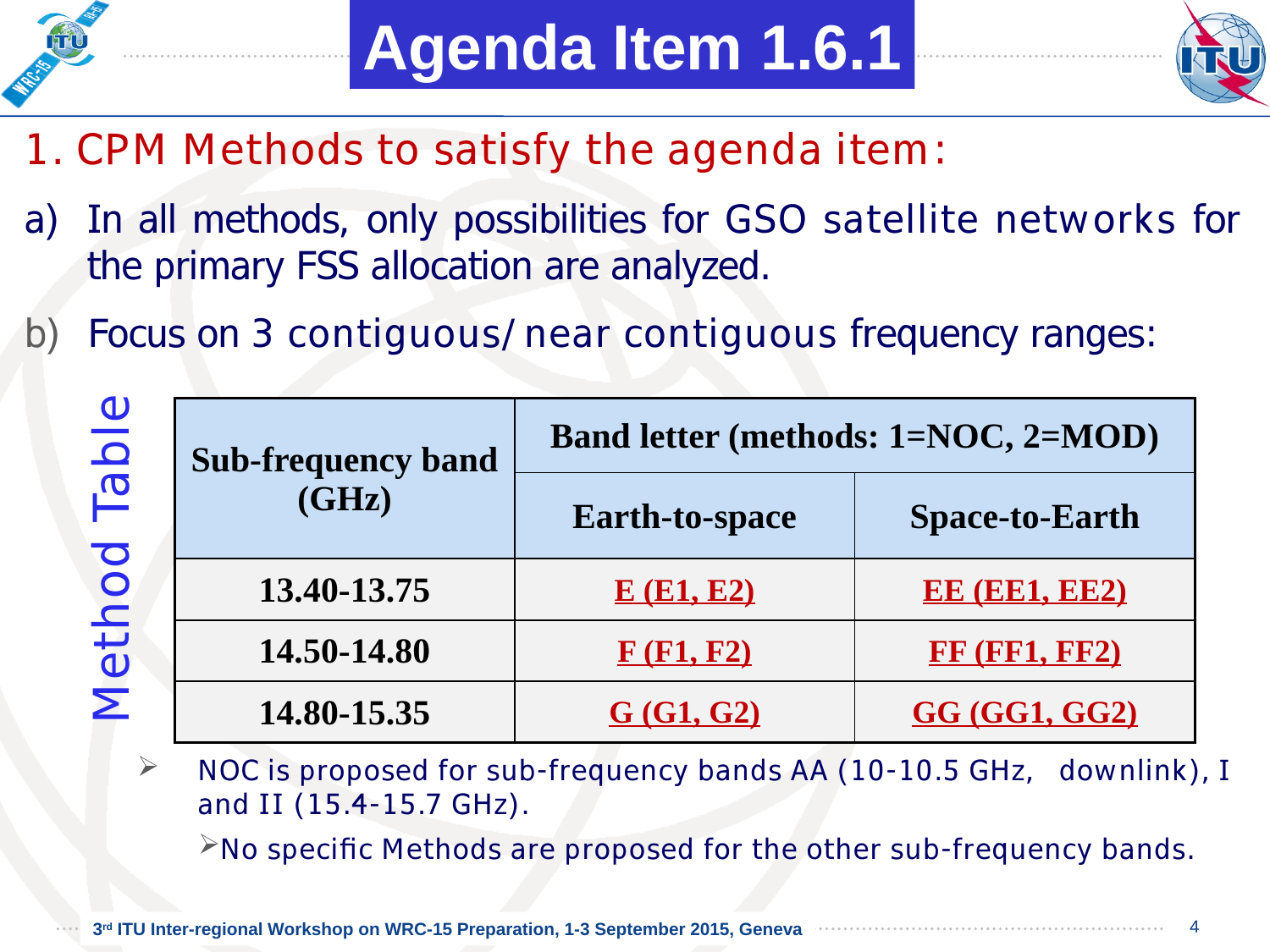

Agenda Item 1.6.1
1. CPM Methods to satisfy the agenda item:
a)	In all methods, only possibilities for GSO satellite networks for the primary FSS allocation are analyzed.
Focus on 3 contiguous/near contiguous frequency ranges:

NOC is proposed for sub-frequency bands AA (10-10.5 GHz,   downlink), I and II (15.4-15.7 GHz).
No specific Methods are proposed for the other sub-frequency bands.
| Sub-frequency band (GHz) | Band letter (methods: 1=NOC, 2=MOD) |  |
| --- | --- | --- |
|  | Earth-to-space | Space-to-Earth |
| 13.40-13.75 | E (E1, E2) | EE (EE1, EE2) |
| 14.50-14.80 | F (F1, F2) | FF (FF1, FF2) |
| 14.80-15.35 | G (G1, G2) | GG (GG1, GG2) |
Method Table
4